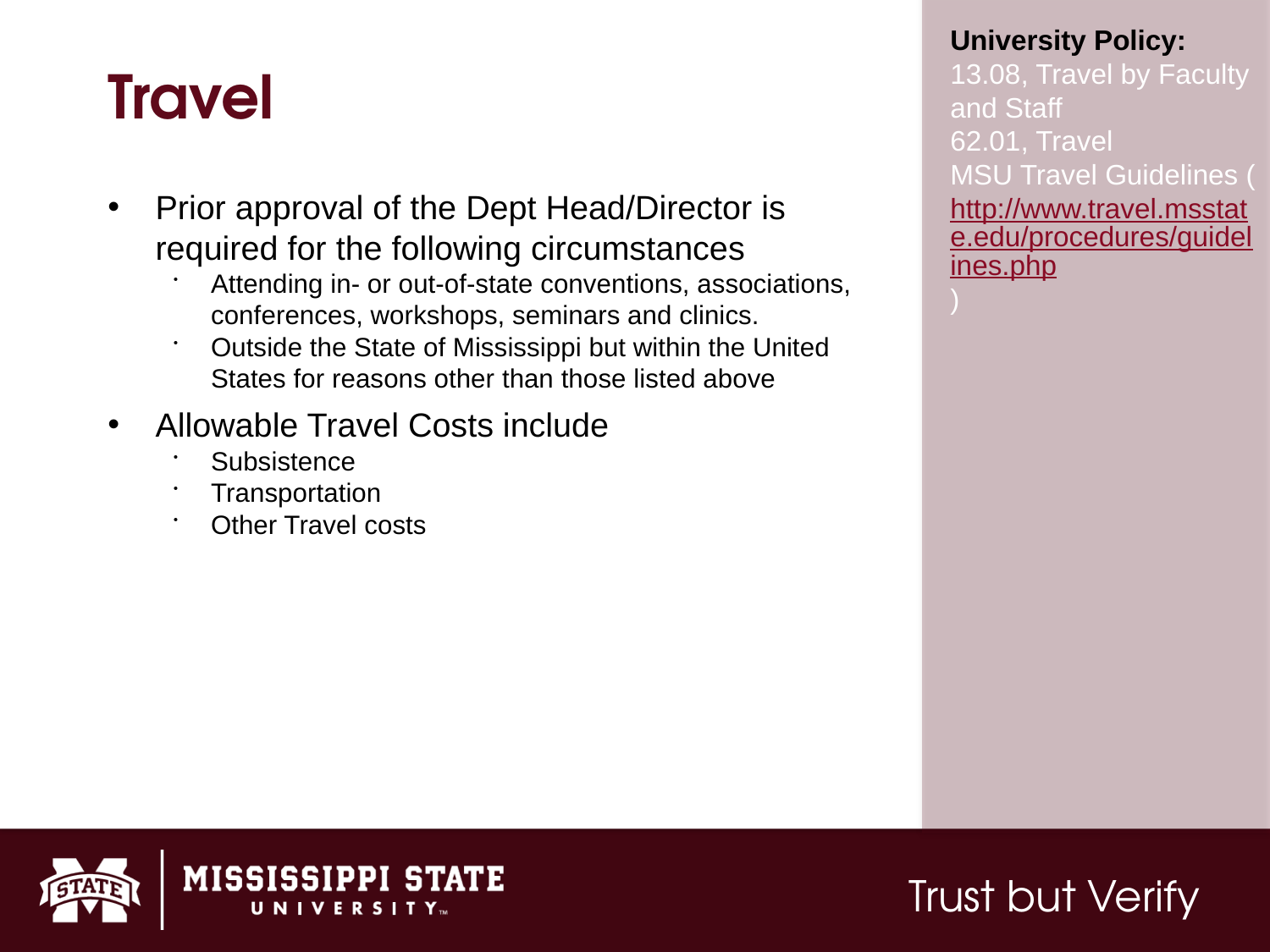

# Travel

University Policy:
13.08, Travel by Faculty and Staff
62.01, Travel
MSU Travel Guidelines (http://www.travel.msstate.edu/procedures/guidelines.php)

Prior approval of the Dept Head/Director is required for the following circumstances
Attending in- or out-of-state conventions, associations, conferences, workshops, seminars and clinics.
Outside the State of Mississippi but within the United States for reasons other than those listed above
Allowable Travel Costs include
Subsistence
Transportation
Other Travel costs